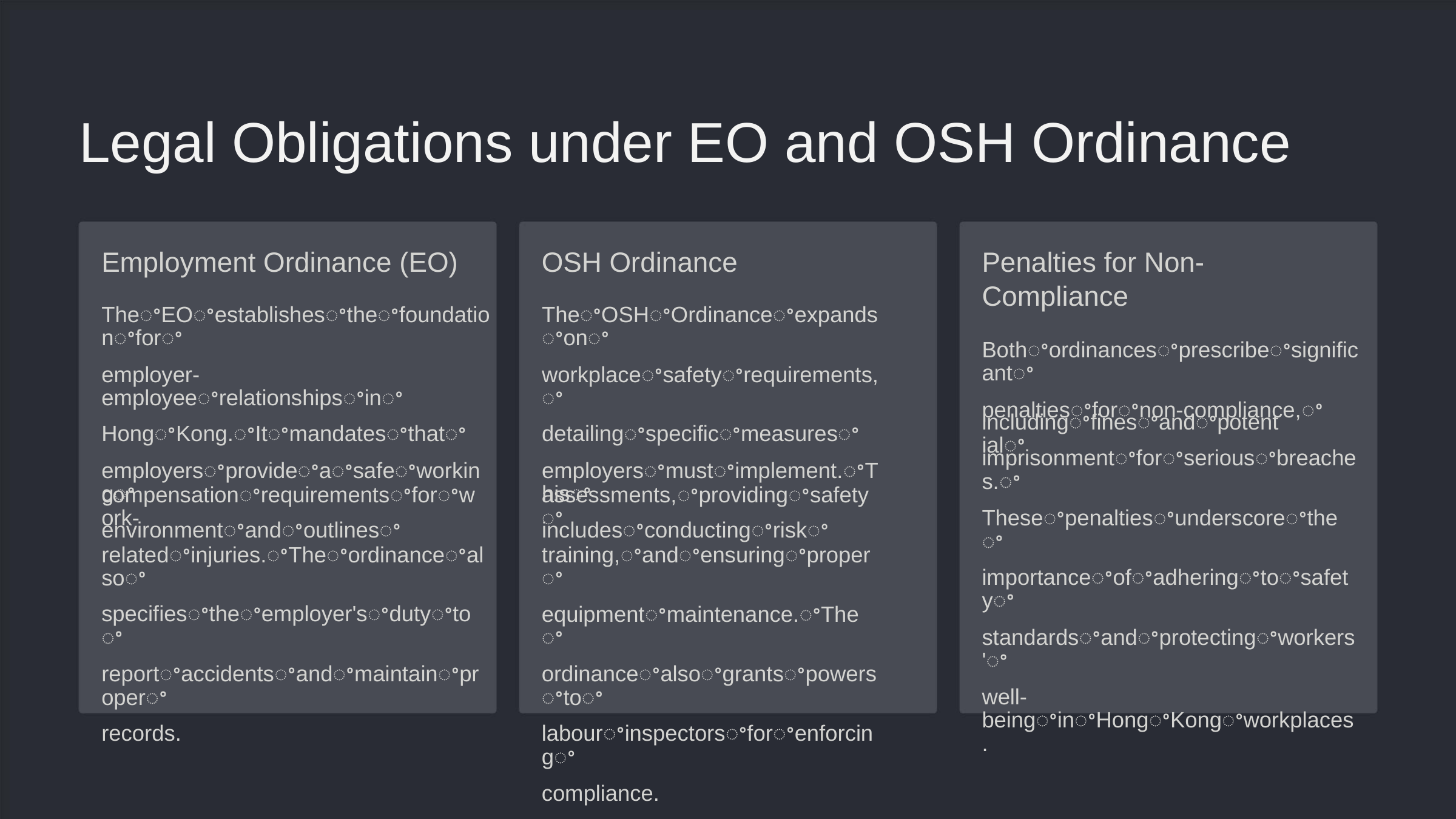

Legal Obligations under EO and OSH Ordinance
Employment Ordinance (EO)
OSH Ordinance
Penalties for Non-
Compliance
TheꢀEOꢀestablishesꢀtheꢀfoundationꢀforꢀ
employer-employeeꢀrelationshipsꢀinꢀ
HongꢀKong.ꢀItꢀmandatesꢀthatꢀ
employersꢀprovideꢀaꢀsafeꢀworkingꢀ
environmentꢀandꢀoutlinesꢀ
TheꢀOSHꢀOrdinanceꢀexpandsꢀonꢀ
workplaceꢀsafetyꢀrequirements,ꢀ
detailingꢀspecificꢀmeasuresꢀ
employersꢀmustꢀimplement.ꢀThisꢀ
includesꢀconductingꢀriskꢀ
Bothꢀordinancesꢀprescribeꢀsignificantꢀ
penaltiesꢀforꢀnon-compliance,ꢀ
includingꢀfinesꢀandꢀpotentialꢀ
imprisonmentꢀforꢀseriousꢀbreaches.ꢀ
Theseꢀpenaltiesꢀunderscoreꢀtheꢀ
importanceꢀofꢀadheringꢀtoꢀsafetyꢀ
standardsꢀandꢀprotectingꢀworkers'ꢀ
well-beingꢀinꢀHongꢀKongꢀworkplaces.
compensationꢀrequirementsꢀforꢀwork-
relatedꢀinjuries.ꢀTheꢀordinanceꢀalsoꢀ
specifiesꢀtheꢀemployer'sꢀdutyꢀtoꢀ
reportꢀaccidentsꢀandꢀmaintainꢀproperꢀ
records.
assessments,ꢀprovidingꢀsafetyꢀ
training,ꢀandꢀensuringꢀproperꢀ
equipmentꢀmaintenance.ꢀTheꢀ
ordinanceꢀalsoꢀgrantsꢀpowersꢀtoꢀ
labourꢀinspectorsꢀforꢀenforcingꢀ
compliance.